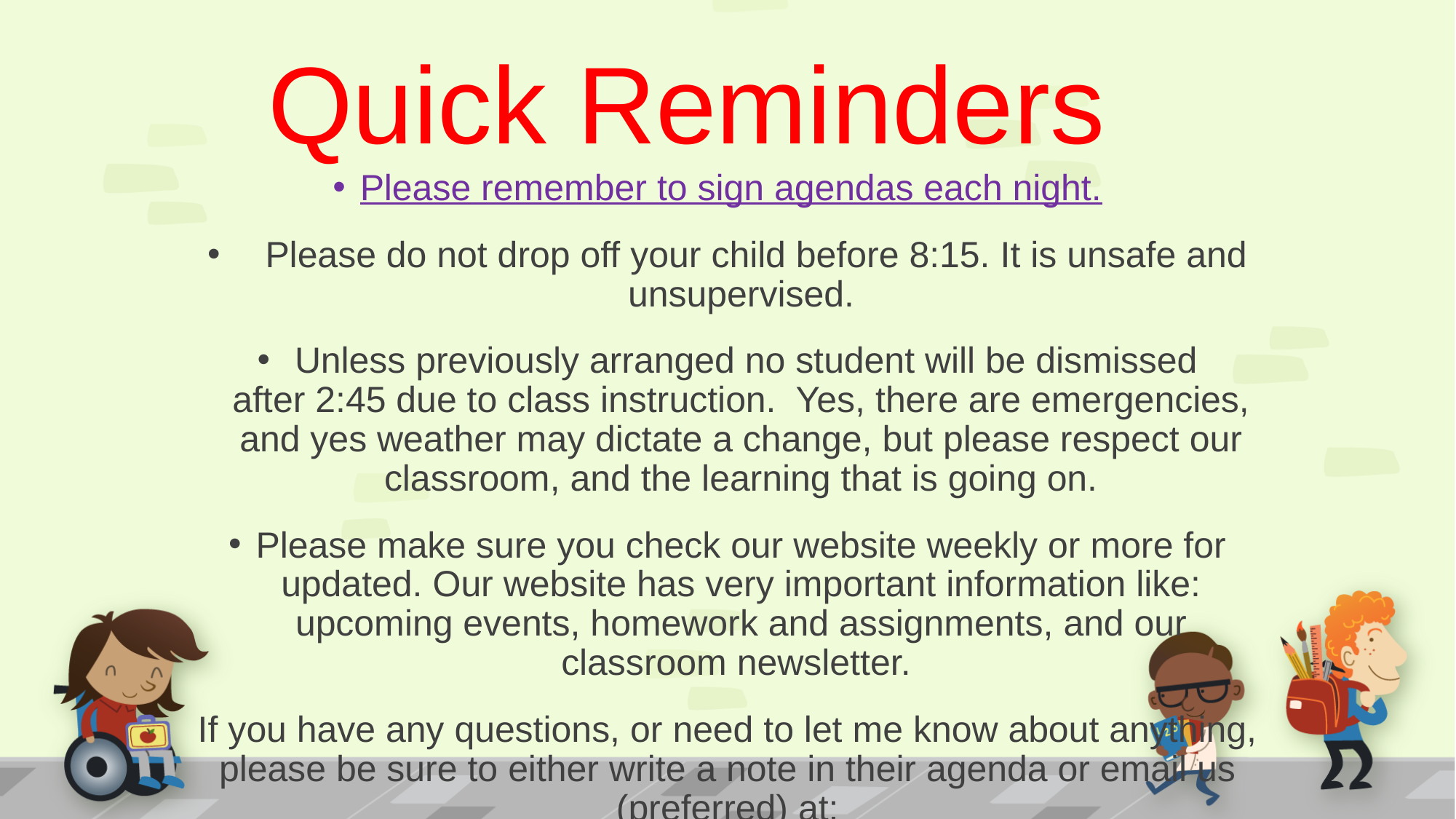

# Quick Reminders
Please remember to sign agendas each night.
   Please do not drop off your child before 8:15. It is unsafe and unsupervised.
 Unless previously arranged no student will be dismissed after 2:45 due to class instruction.  Yes, there are emergencies, and yes weather may dictate a change, but please respect our classroom, and the learning that is going on.
Please make sure you check our website weekly or more for updated. Our website has very important information like: upcoming events, homework and assignments, and our classroom newsletter.
If you have any questions, or need to let me know about anything, please be sure to either write a note in their agenda or email us (preferred) at:
Fordhamm@platoacademy.net